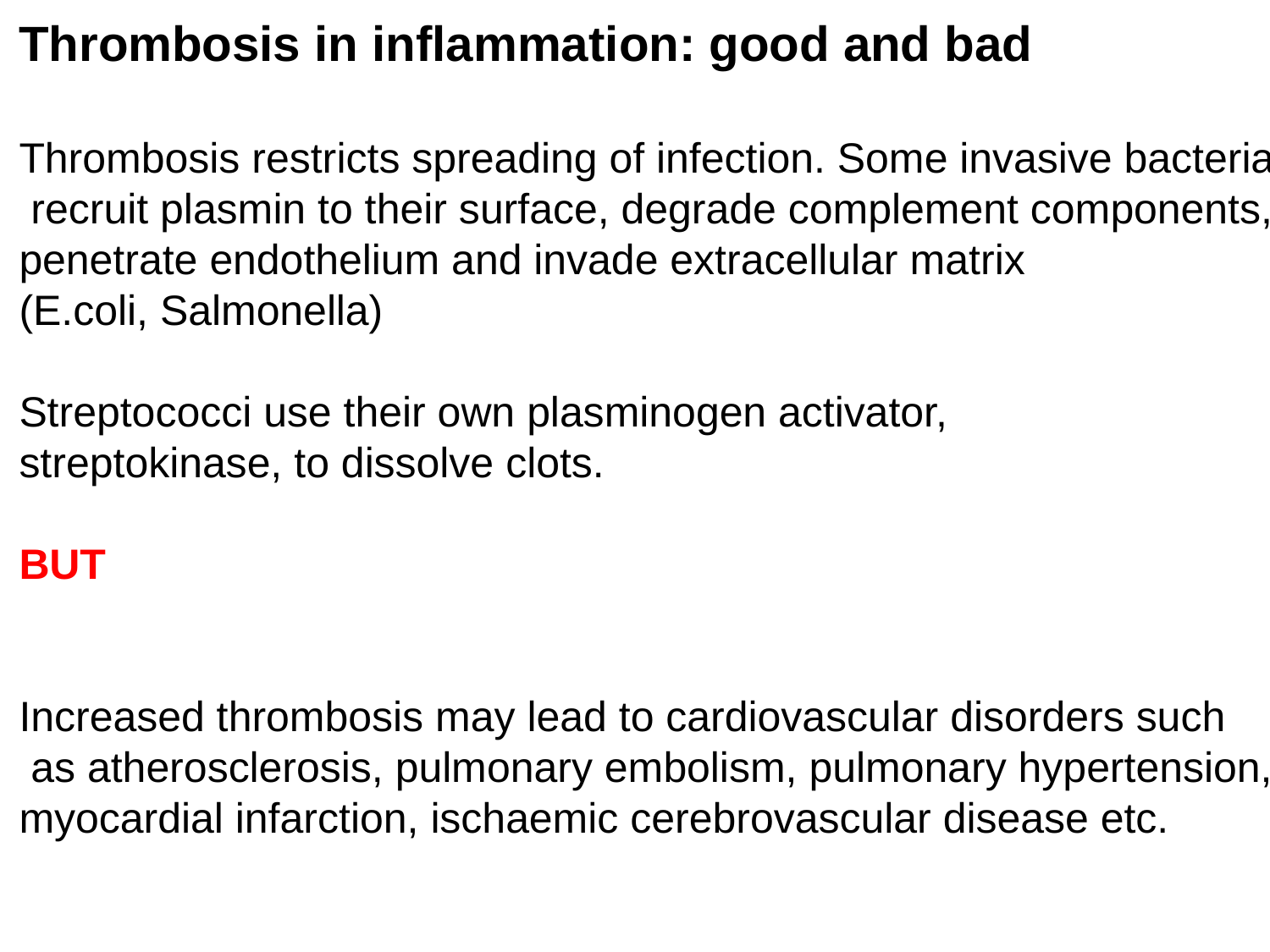

Thrombosis in inflammation: good and bad

Thrombosis restricts spreading of infection. Some invasive bacteria
 recruit plasmin to their surface, degrade complement components,
penetrate endothelium and invade extracellular matrix
(E.coli, Salmonella)

Streptococci use their own plasminogen activator,
streptokinase, to dissolve clots.

BUT

Increased thrombosis may lead to cardiovascular disorders such
 as atherosclerosis, pulmonary embolism, pulmonary hypertension,
myocardial infarction, ischaemic cerebrovascular disease etc.